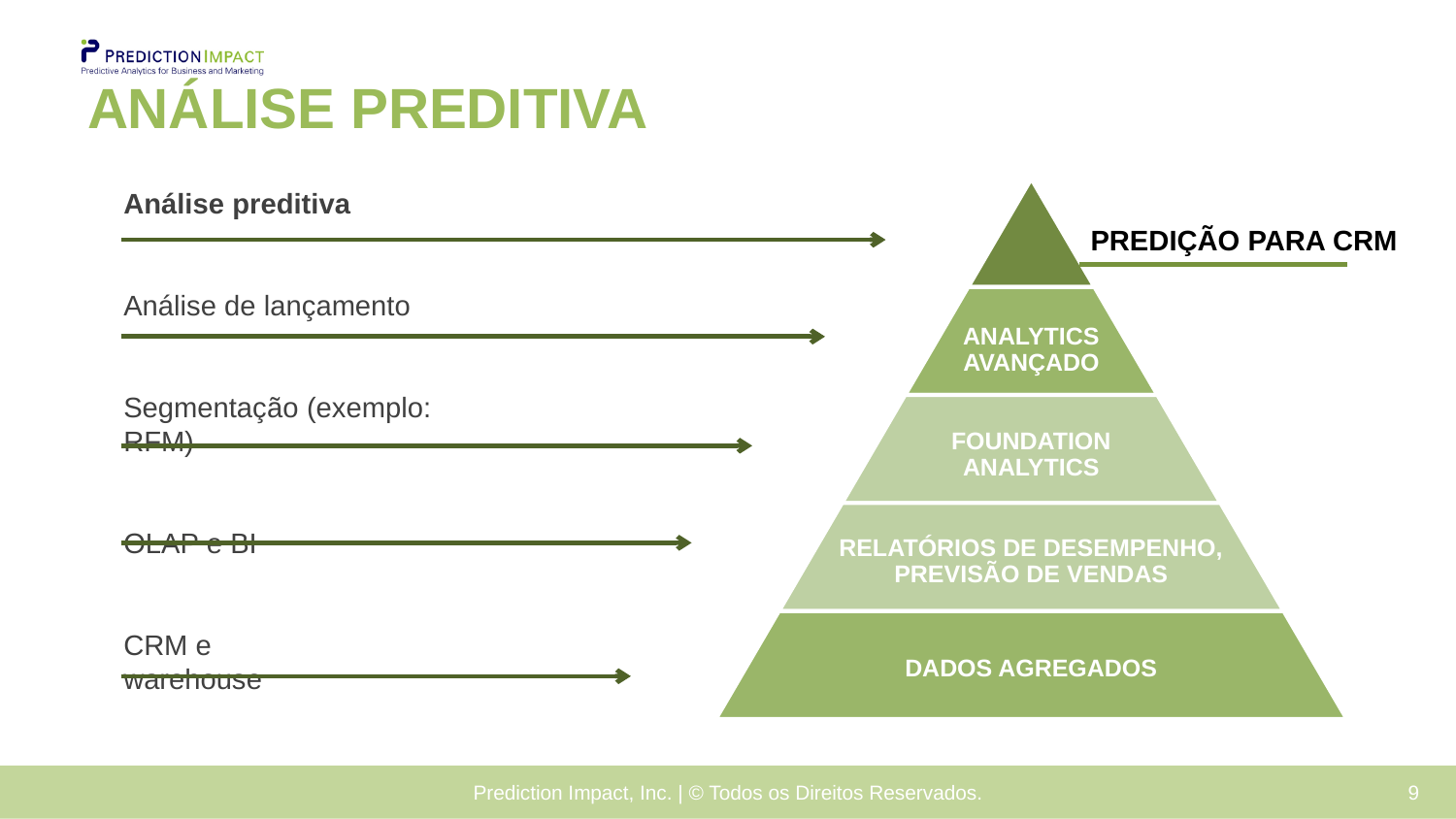

# ANÁLISE PREDITIVA
Análise preditiva

Análise de lançamento

Segmentação (exemplo: RFM)

OLAP e BI

CRM e
warehouse

ANALYTICS AVANÇADO
FOUNDATION ANALYTICS
RELATÓRIOS DE DESEMPENHO, PREVISÃO DE VENDAS
DADOS AGREGADOS
PREDIÇÃO PARA CRM
9